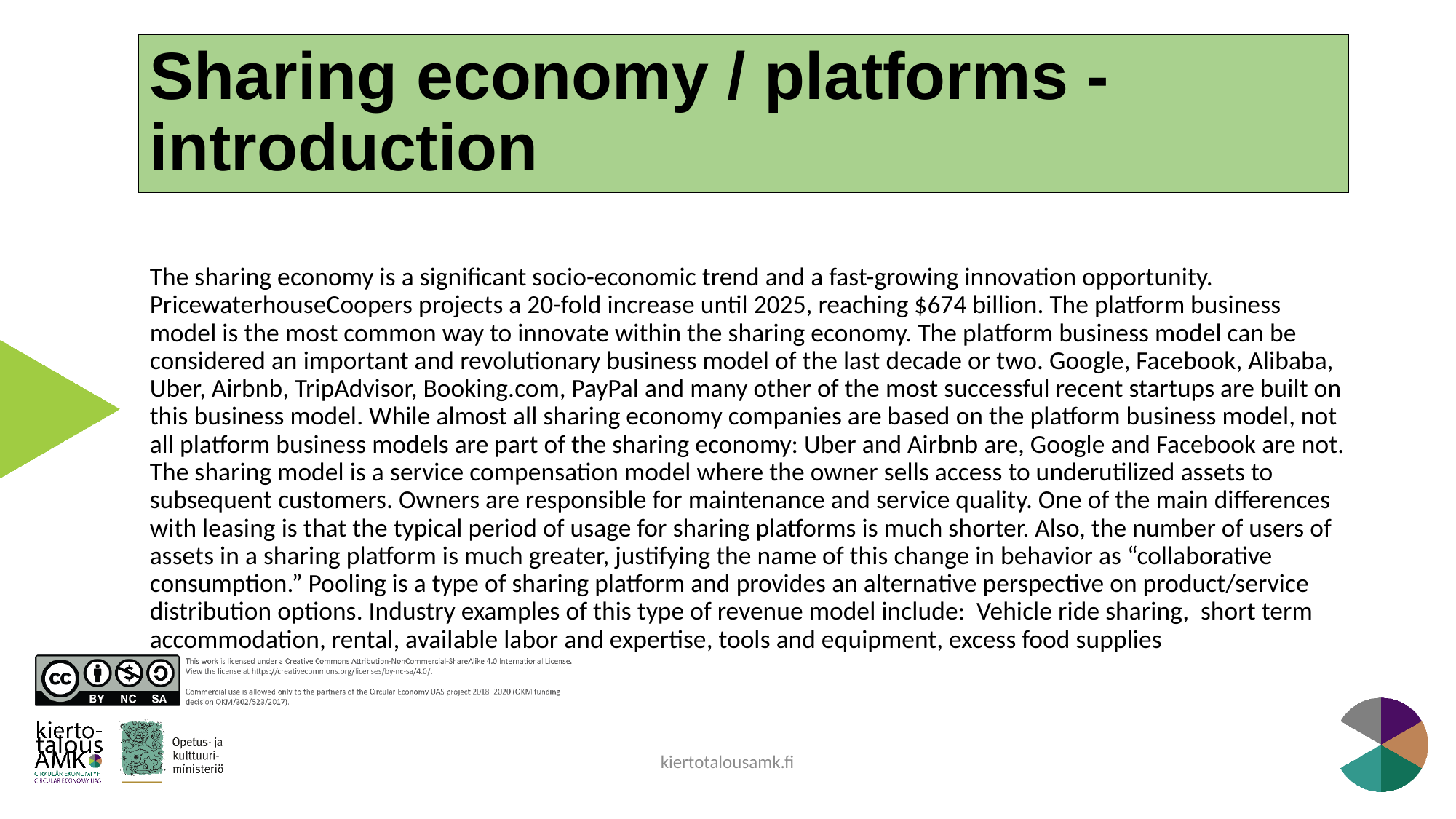

# Sharing economy / platforms - introduction
The sharing economy is a significant socio-economic trend and a fast-growing innovation opportunity. PricewaterhouseCoopers projects a 20-fold increase until 2025, reaching $674 billion. The platform business model is the most common way to innovate within the sharing economy. The platform business model can be considered an important and revolutionary business model of the last decade or two. Google, Facebook, Alibaba, Uber, Airbnb, TripAdvisor, Booking.com, PayPal and many other of the most successful recent startups are built on this business model. While almost all sharing economy companies are based on the platform business model, not all platform business models are part of the sharing economy: Uber and Airbnb are, Google and Facebook are not. The sharing model is a service compensation model where the owner sells access to underutilized assets to subsequent customers. Owners are responsible for maintenance and service quality. One of the main differences with leasing is that the typical period of usage for sharing platforms is much shorter. Also, the number of users of assets in a sharing platform is much greater, justifying the name of this change in behavior as “collaborative consumption.” Pooling is a type of sharing platform and provides an alternative perspective on product/service distribution options. Industry examples of this type of revenue model include:  Vehicle ride sharing,  short term accommodation, rental, available labor and expertise, tools and equipment, excess food supplies

kiertotalousamk.fi